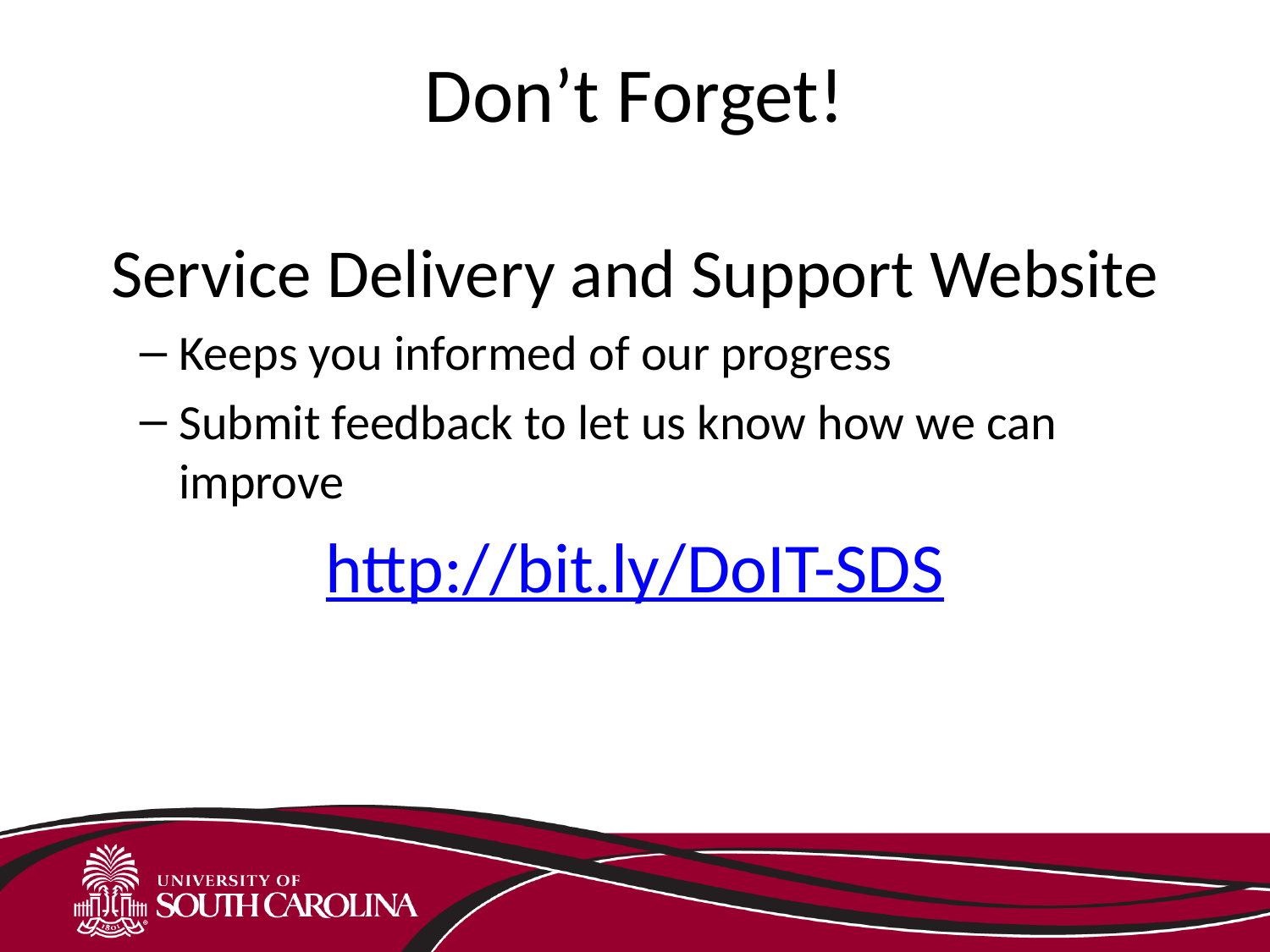

# Don’t Forget!
Service Delivery and Support Website
Keeps you informed of our progress
Submit feedback to let us know how we can improve
http://bit.ly/DoIT-SDS